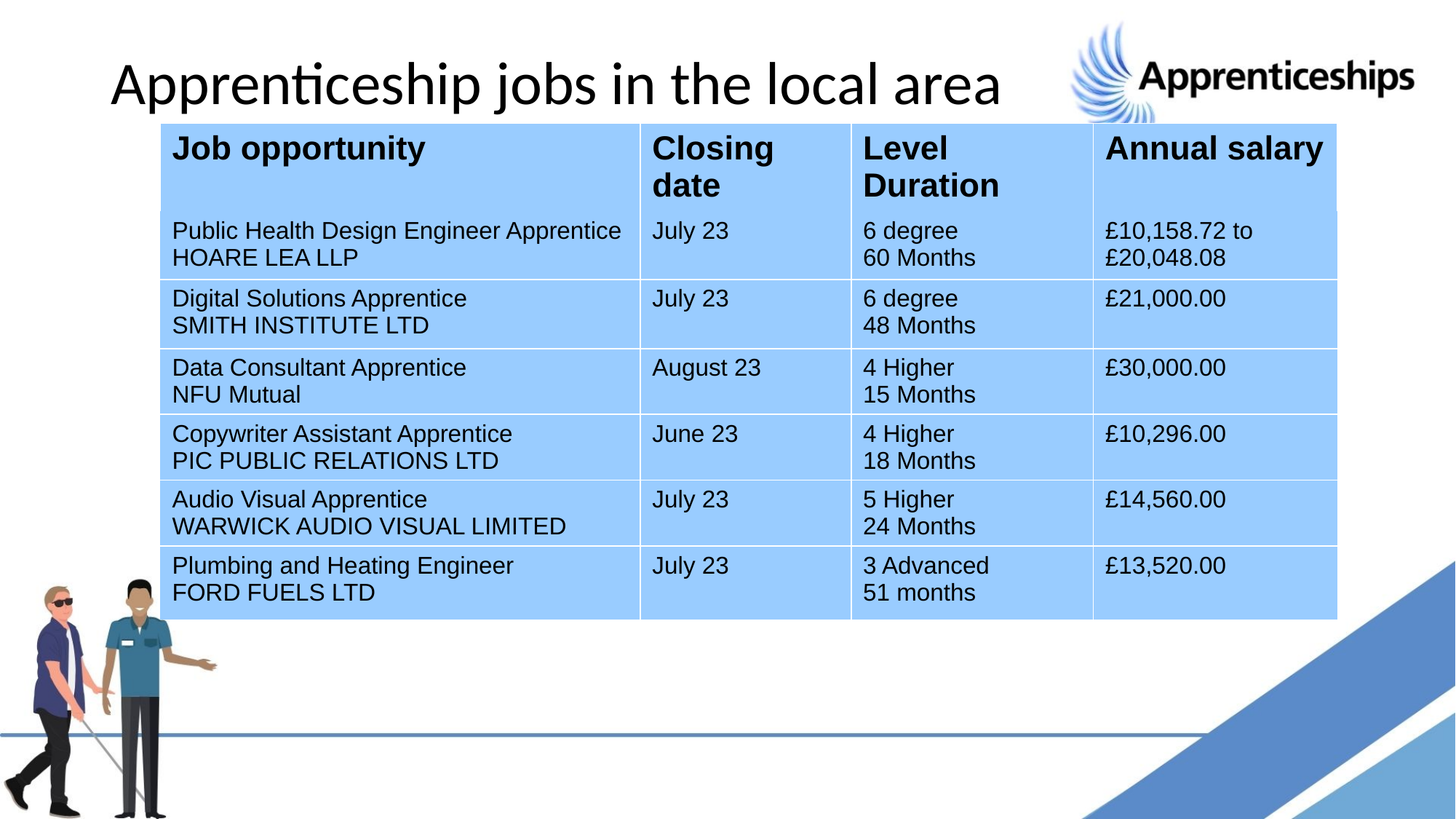

# Apprenticeship jobs in the local area
| Job opportunity | Closing date | Level Duration | Annual salary |
| --- | --- | --- | --- |
| Public Health Design Engineer Apprentice HOARE LEA LLP | July 23 | 6 degree 60 Months | £10,158.72 to £20,048.08 |
| Digital Solutions Apprentice SMITH INSTITUTE LTD | July 23 | 6 degree 48 Months | £21,000.00 |
| Data Consultant Apprentice NFU Mutual | August 23 | 4 Higher 15 Months | £30,000.00 |
| Copywriter Assistant Apprentice PIC PUBLIC RELATIONS LTD | June 23 | 4 Higher 18 Months | £10,296.00 |
| Audio Visual Apprentice WARWICK AUDIO VISUAL LIMITED | July 23 | 5 Higher 24 Months | £14,560.00 |
| Plumbing and Heating Engineer FORD FUELS LTD | July 23 | 3 Advanced 51 months | £13,520.00 |